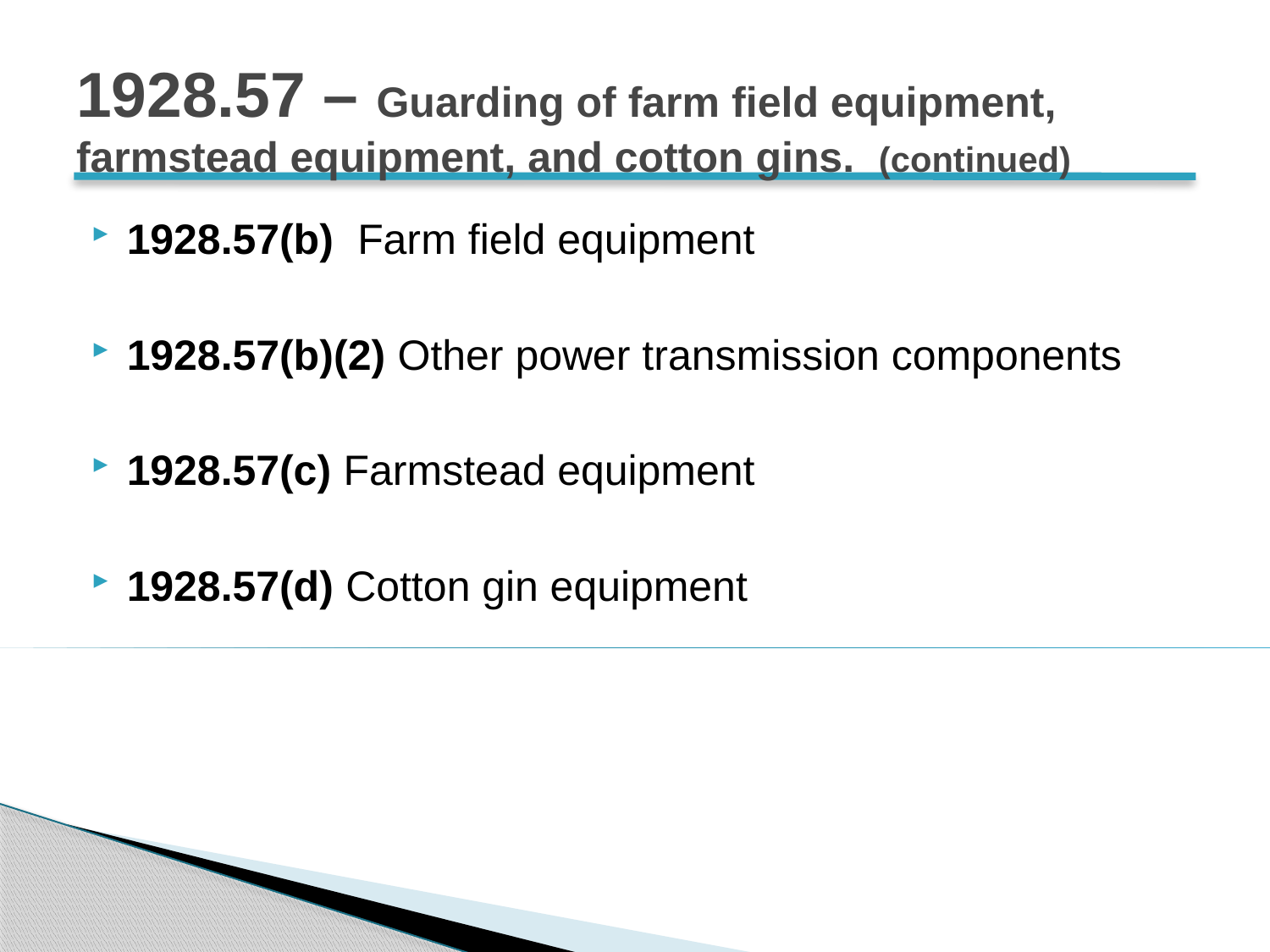

# 1928.57 – Guarding of farm field equipment, farmstead equipment, and cotton gins.  (continued)
1928.57(b)  Farm field equipment

1928.57(b)(2) Other power transmission components

1928.57(c) Farmstead equipment

1928.57(d) Cotton gin equipment
19